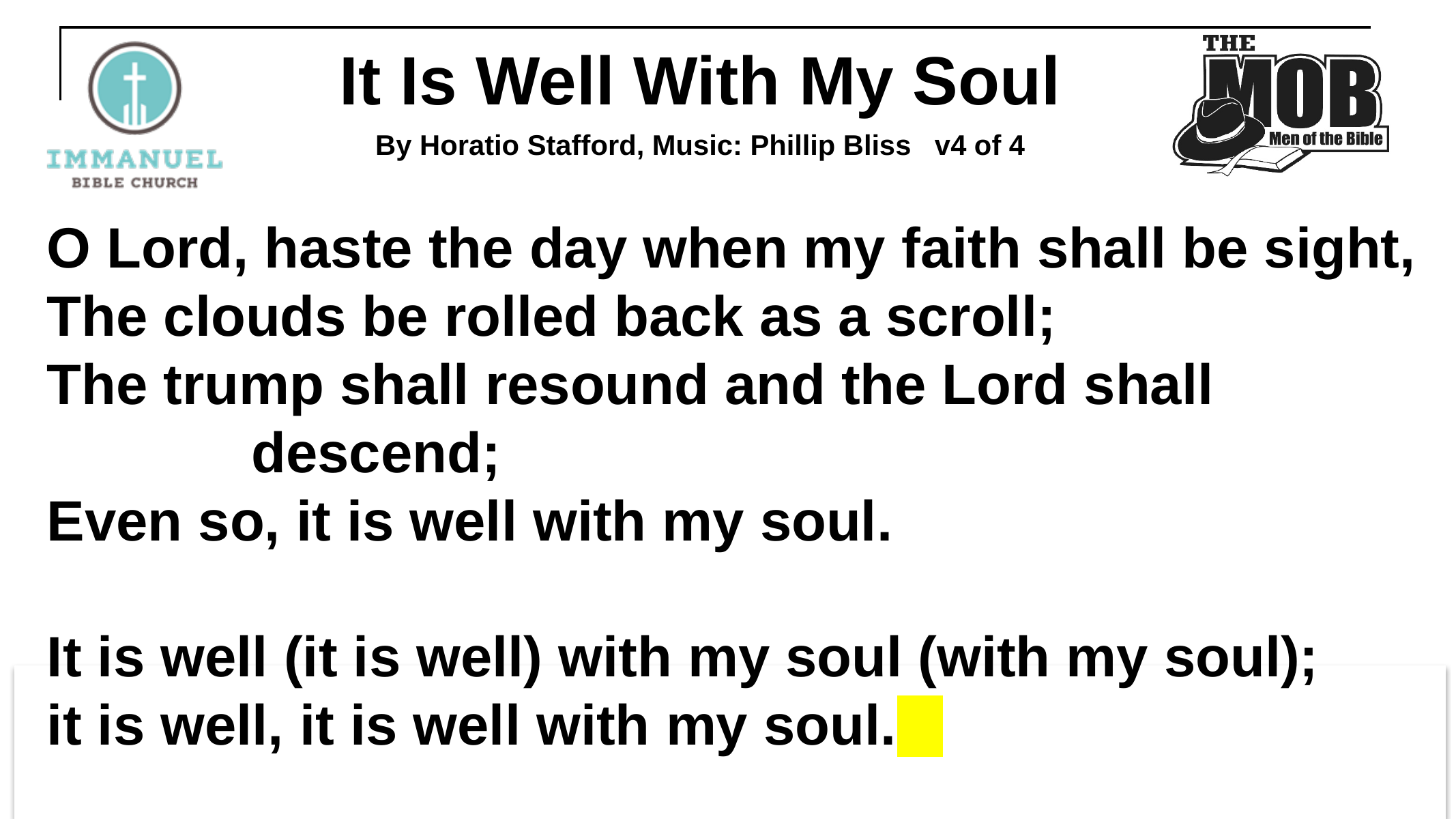

# It Is Well With My Soul
By Horatio Stafford, Music: Phillip Bliss   v4 of 4
O Lord, haste the day when my faith shall be sight,
The clouds be rolled back as a scroll;
The trump shall resound and the Lord shall 				descend;
Even so, it is well with my soul.

It is well (it is well) with my soul (with my soul);
it is well, it is well with my soul.